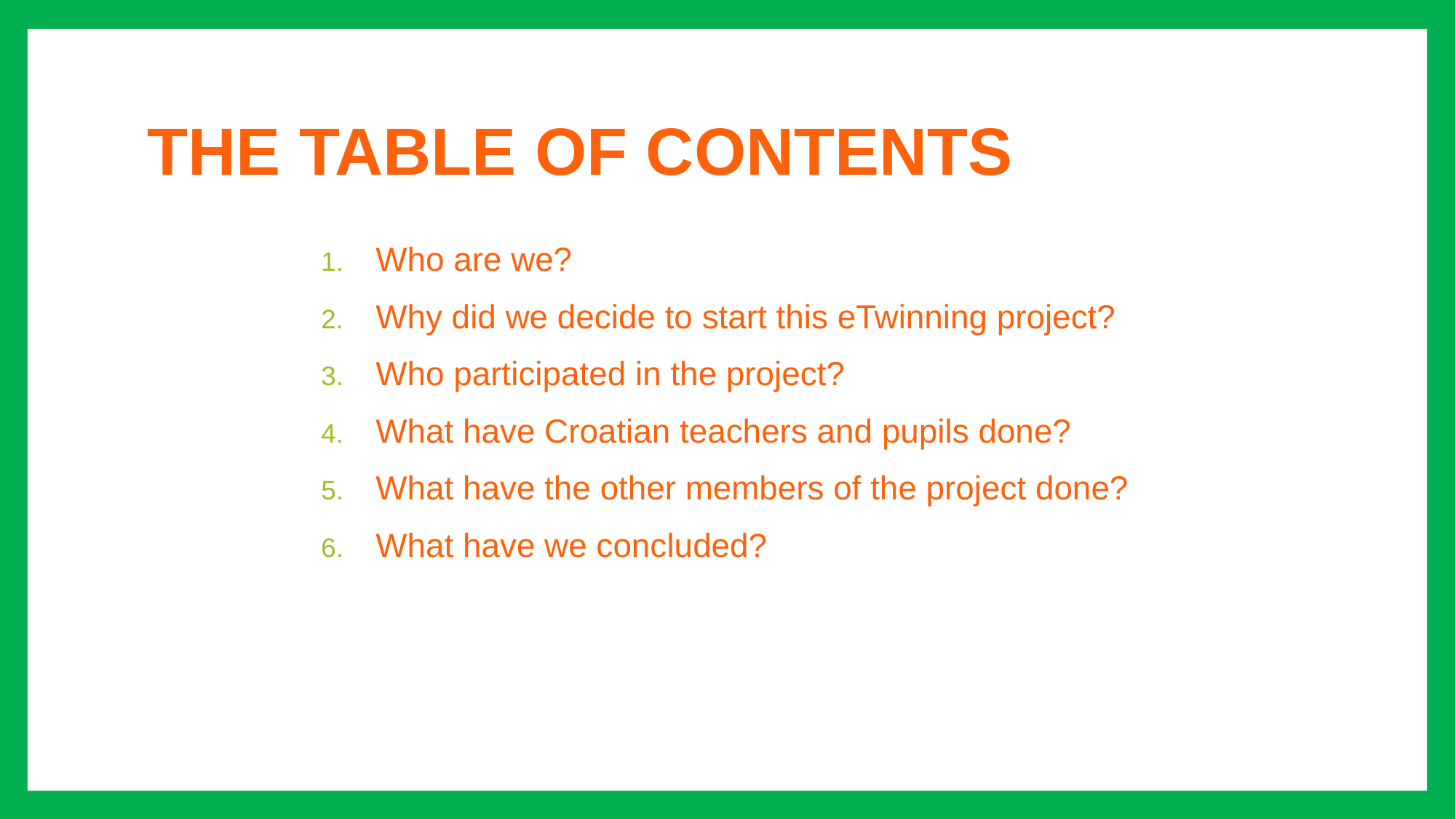

# THE TABLE OF CONTENTS
Who are we?
Why did we decide to start this eTwinning project?
Who participated in the project?
What have Croatian teachers and pupils done?
What have the other members of the project done?
What have we concluded?